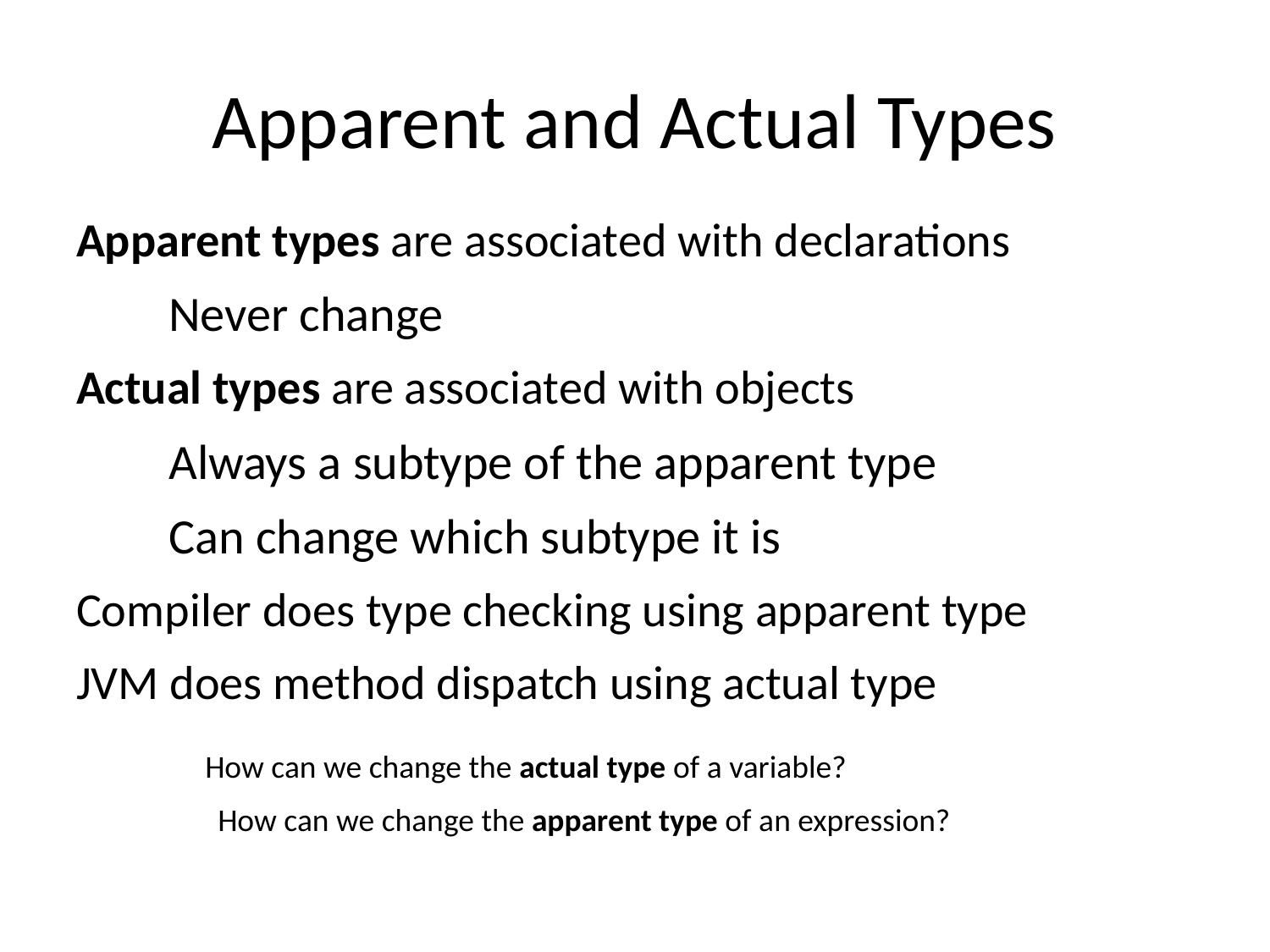

# Apparent and Actual Types
Apparent types are associated with declarations
	Never change
Actual types are associated with objects
	Always a subtype of the apparent type
	Can change which subtype it is
Compiler does type checking using apparent type
JVM does method dispatch using actual type
How can we change the actual type of a variable?
How can we change the apparent type of an expression?